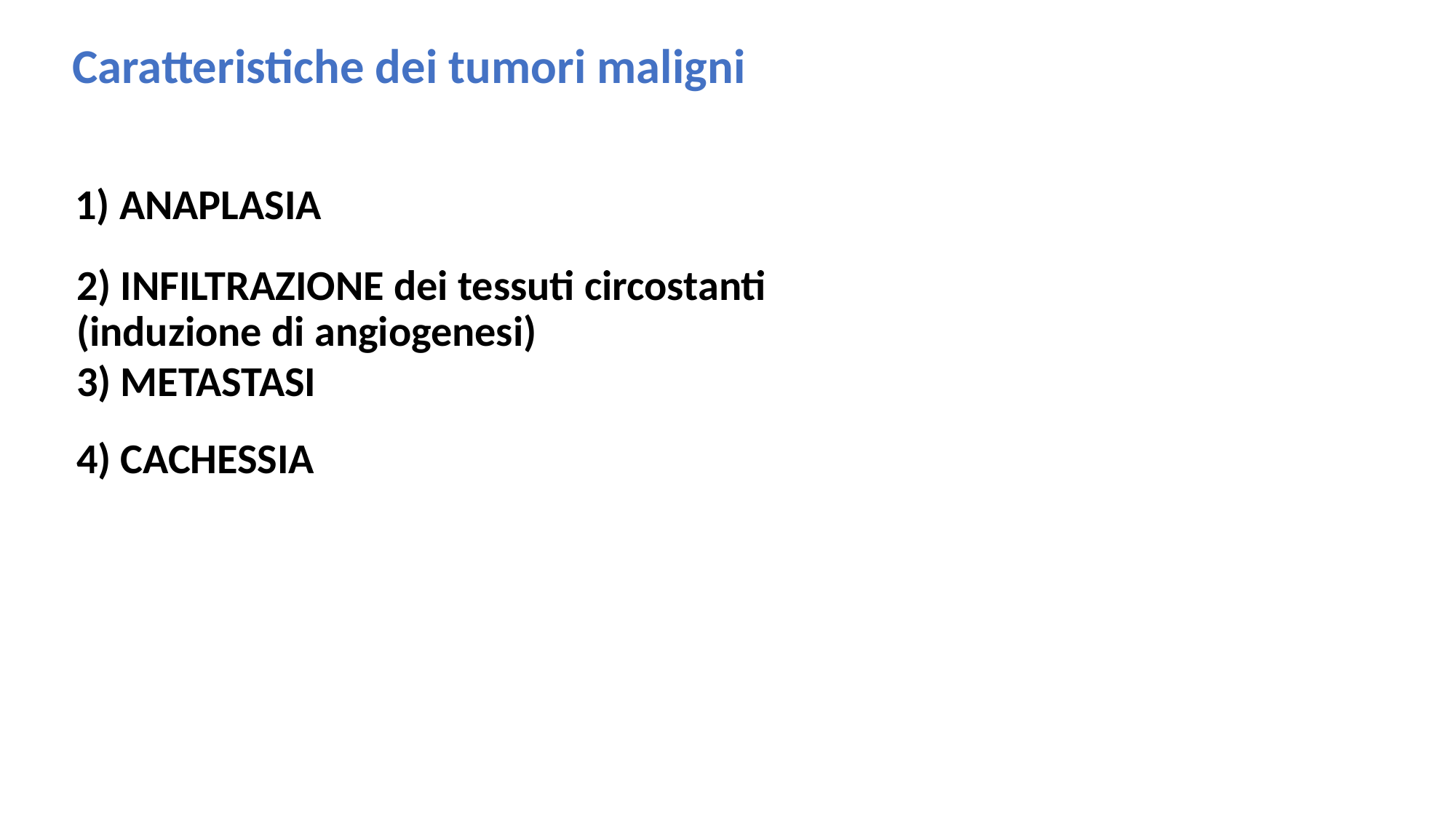

Caratteristiche dei tumori maligni
1) ANAPLASIA
2) INFILTRAZIONE dei tessuti circostanti (induzione di angiogenesi)
3) METASTASI
4) CACHESSIA